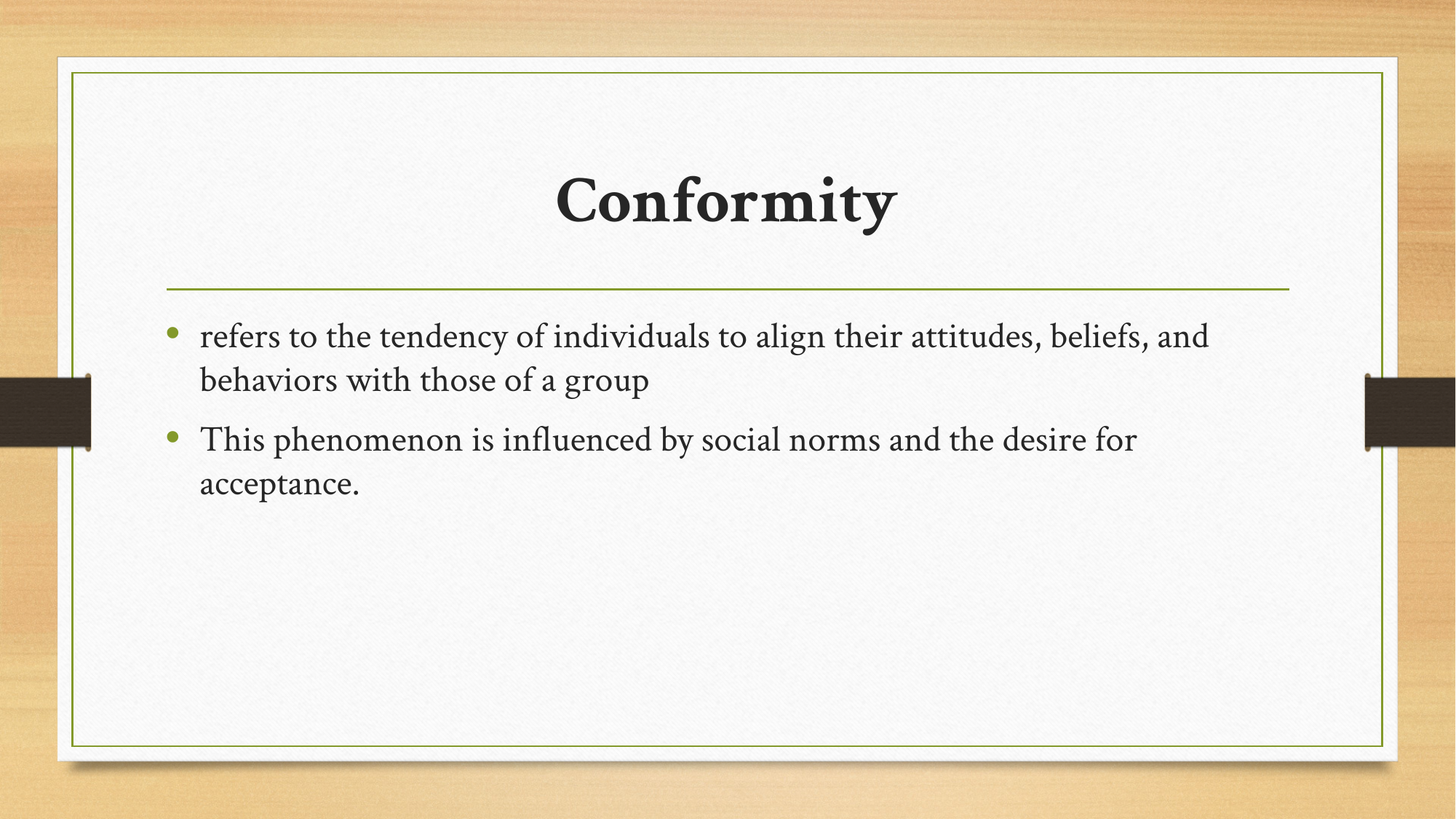

# Conformity
refers to the tendency of individuals to align their attitudes, beliefs, and behaviors with those of a group
This phenomenon is influenced by social norms and the desire for acceptance.